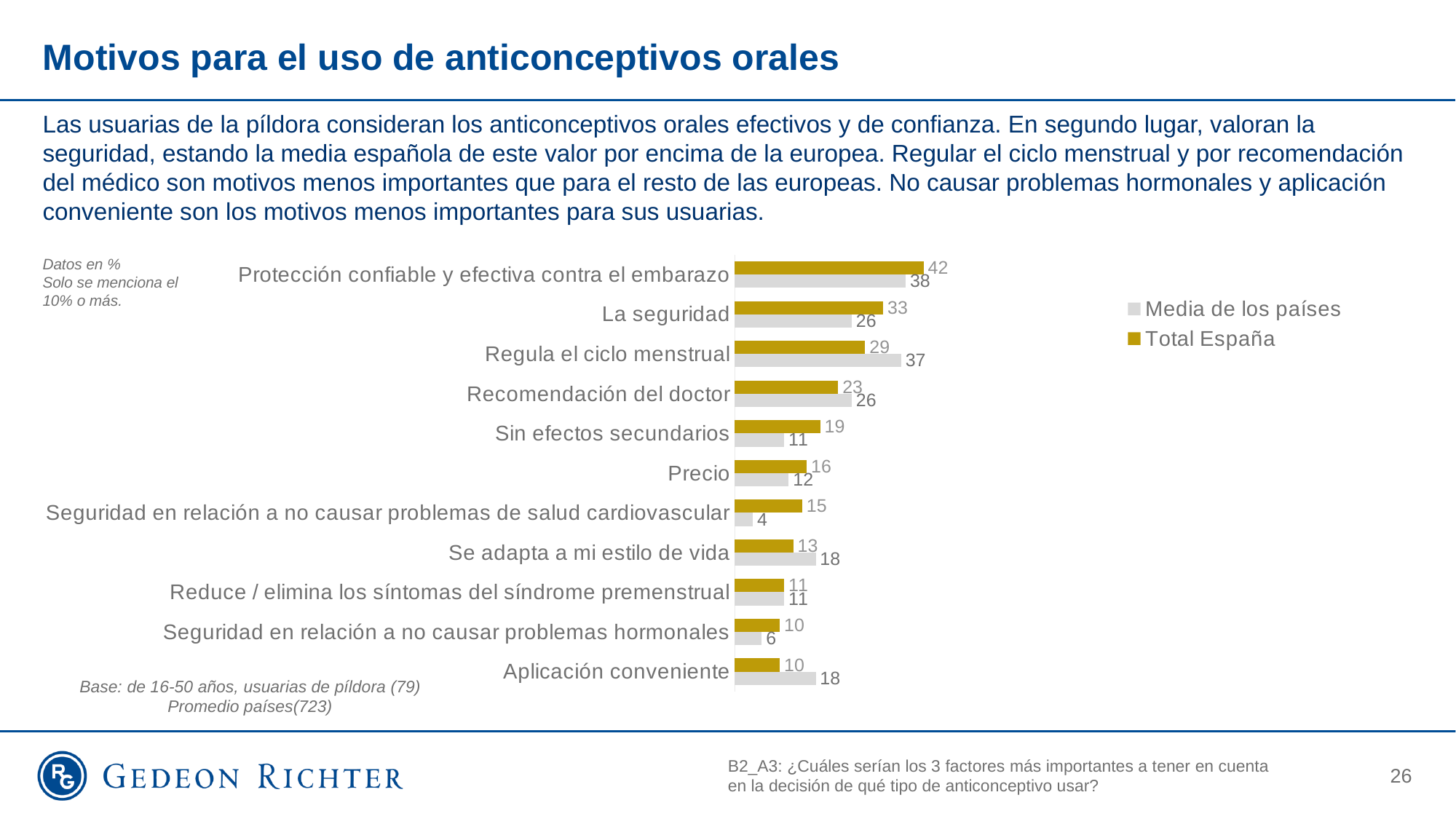

# Motivos para el uso de anticonceptivos orales
Las usuarias de la píldora consideran los anticonceptivos orales efectivos y de confianza. En segundo lugar, valoran la seguridad, estando la media española de este valor por encima de la europea. Regular el ciclo menstrual y por recomendación del médico son motivos menos importantes que para el resto de las europeas. No causar problemas hormonales y aplicación conveniente son los motivos menos importantes para sus usuarias.

### Chart

| Category | Total España | Media de los países |
|---|---|---|
| Protección confiable y efectiva contra el embarazo | 42.0 | 38.0 |
| La seguridad | 33.0 | 26.0 |
| Regula el ciclo menstrual | 28.999999999999996 | 37.0 |
| Recomendación del doctor | 23.0 | 26.0 |
| Sin efectos secundarios | 19.0 | 11.0 |
| Precio | 16.0 | 12.0 |
| Seguridad en relación a no causar problemas de salud cardiovascular | 15.0 | 4.0 |
| Se adapta a mi estilo de vida | 13.0 | 18.0 |
| Reduce / elimina los síntomas del síndrome premenstrual | 11.0 | 11.0 |
| Seguridad en relación a no causar problemas hormonales | 10.0 | 6.0 |
| Aplicación conveniente | 10.0 | 18.0 |
Datos en %
Solo se menciona el 10% o más.
Base: de 16-50 años, usuarias de píldora (79)
Promedio países(723)
B2_A3: ¿Cuáles serían los 3 factores más importantes a tener en cuenta en la decisión de qué tipo de anticonceptivo usar?
26